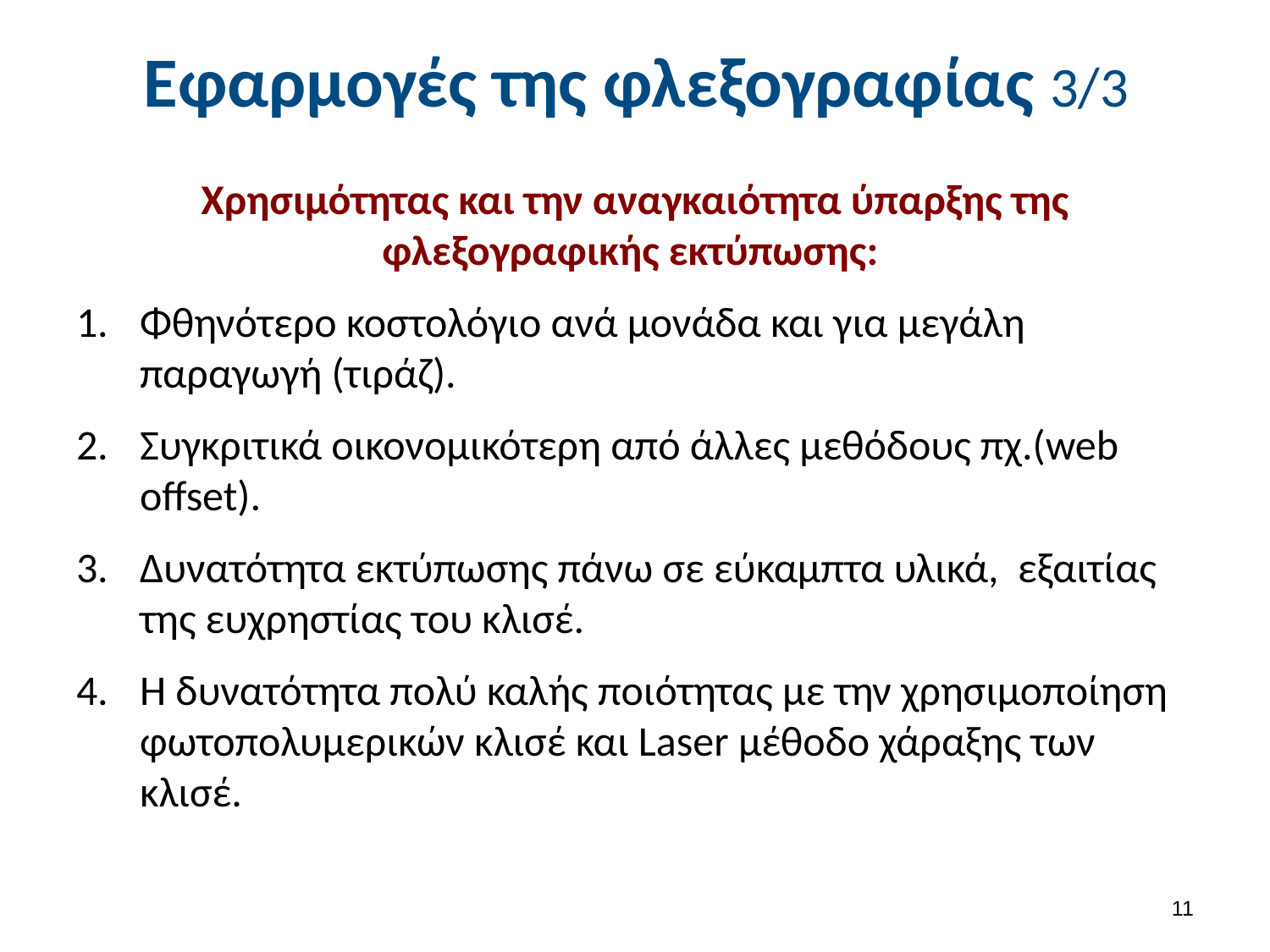

# Εφαρμογές της φλεξογραφίας 3/3
Χρησιμότητας και την αναγκαιότητα ύπαρξης της φλεξογραφικής εκτύπωσης:
Φθηνότερο κοστολόγιο ανά μονάδα και για μεγάλη παραγωγή (τιράζ).
Συγκριτικά οικονομικότερη από άλλες μεθόδους πχ.(web offset).
Δυνατότητα εκτύπωσης πάνω σε εύκαμπτα υλικά,  εξαιτίας της ευχρηστίας του κλισέ.
Η δυνατότητα πολύ καλής ποιότητας με την χρησιμοποίηση φωτοπολυμερικών κλισέ και Laser μέθοδο χάραξης των κλισέ.

11